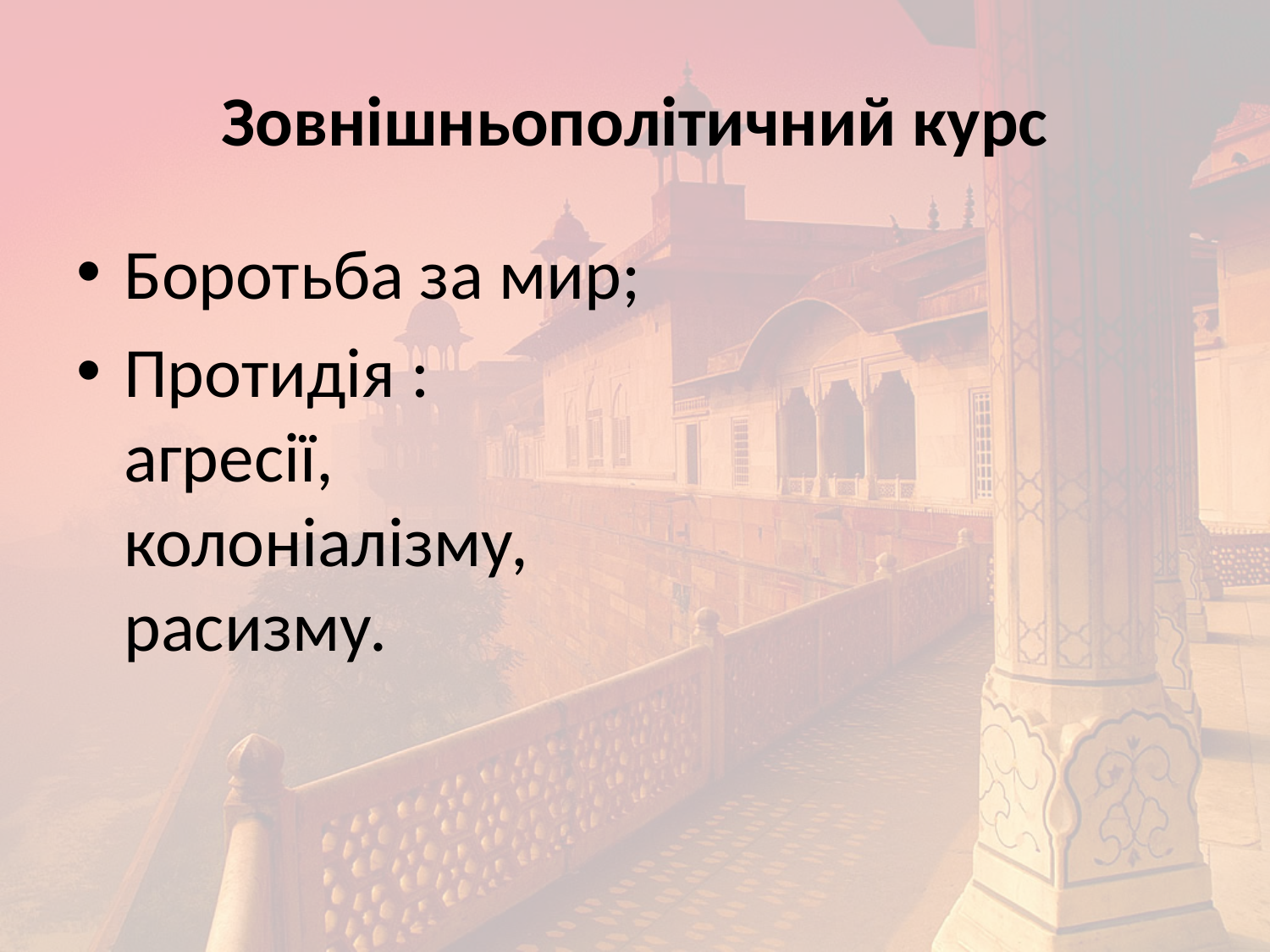

# Зовнішньополітичний курс
Боротьба за мир;
Протидія :
агресії,
колоніалізму,
расизму.